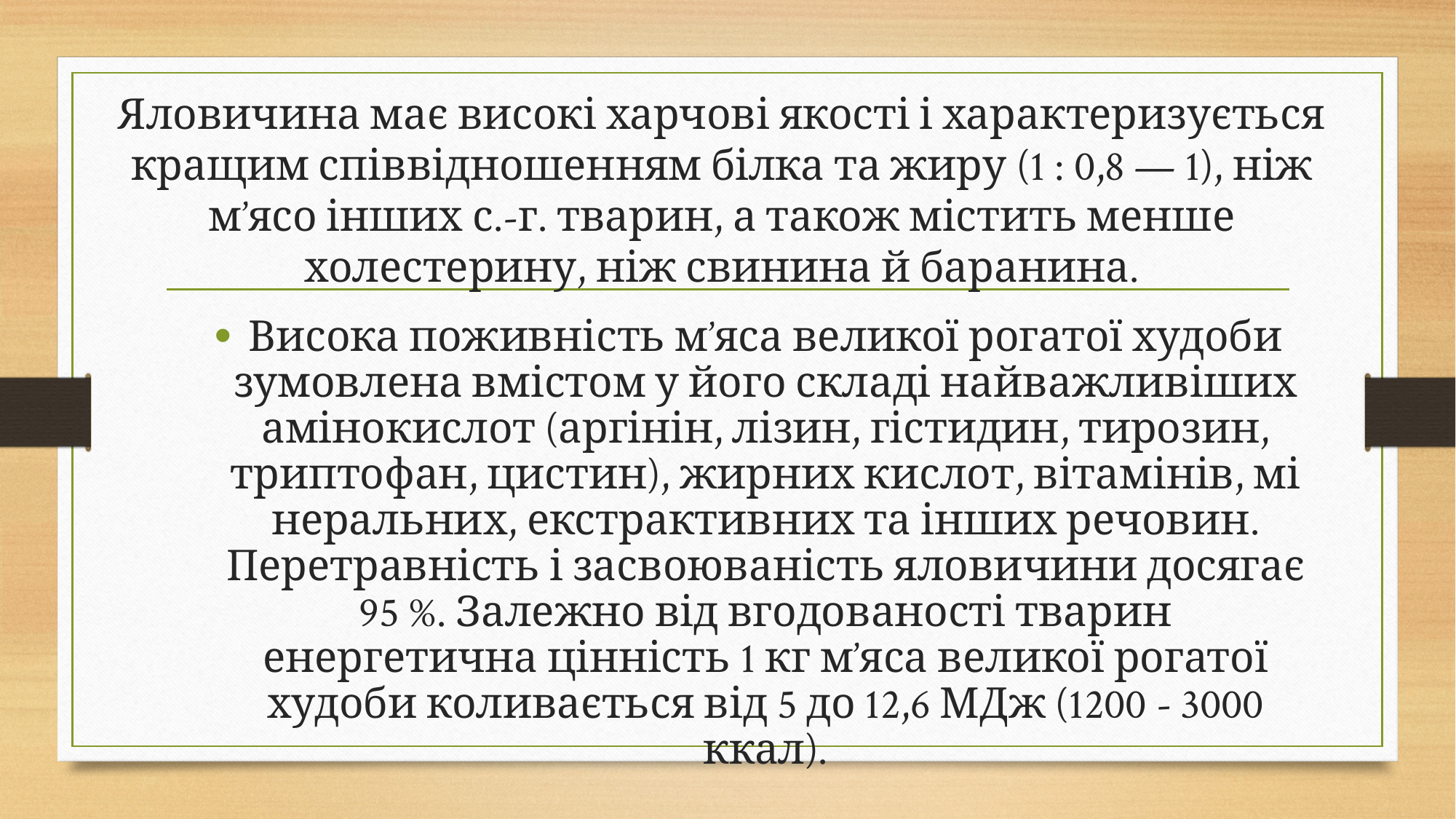

# Яловичина має високі харчові якості і характеризується кращим співвідношенням білка та жиру (1 : 0,8 — 1), ніж м’ясо інших с.-г. тварин, а також містить менше холестерину, ніж свинина й баранина.
Висока поживність м’яса великої рогатої худоби зумовлена вміс­том у його складі найважливіших амінокислот (аргінін, лізин, гіс­тидин, тирозин, триптофан, цистин), жирних кислот, вітамінів, мі­неральних, екстрактивних та інших речовин. Перетравність і за­своюваність яловичини досягає 95 %. Залежно від вгодованості тва­рин енергетична цінність 1 кг м’яса великої рогатої худоби колива­ється від 5 до 12,6 МДж (1200 - 3000 ккал).